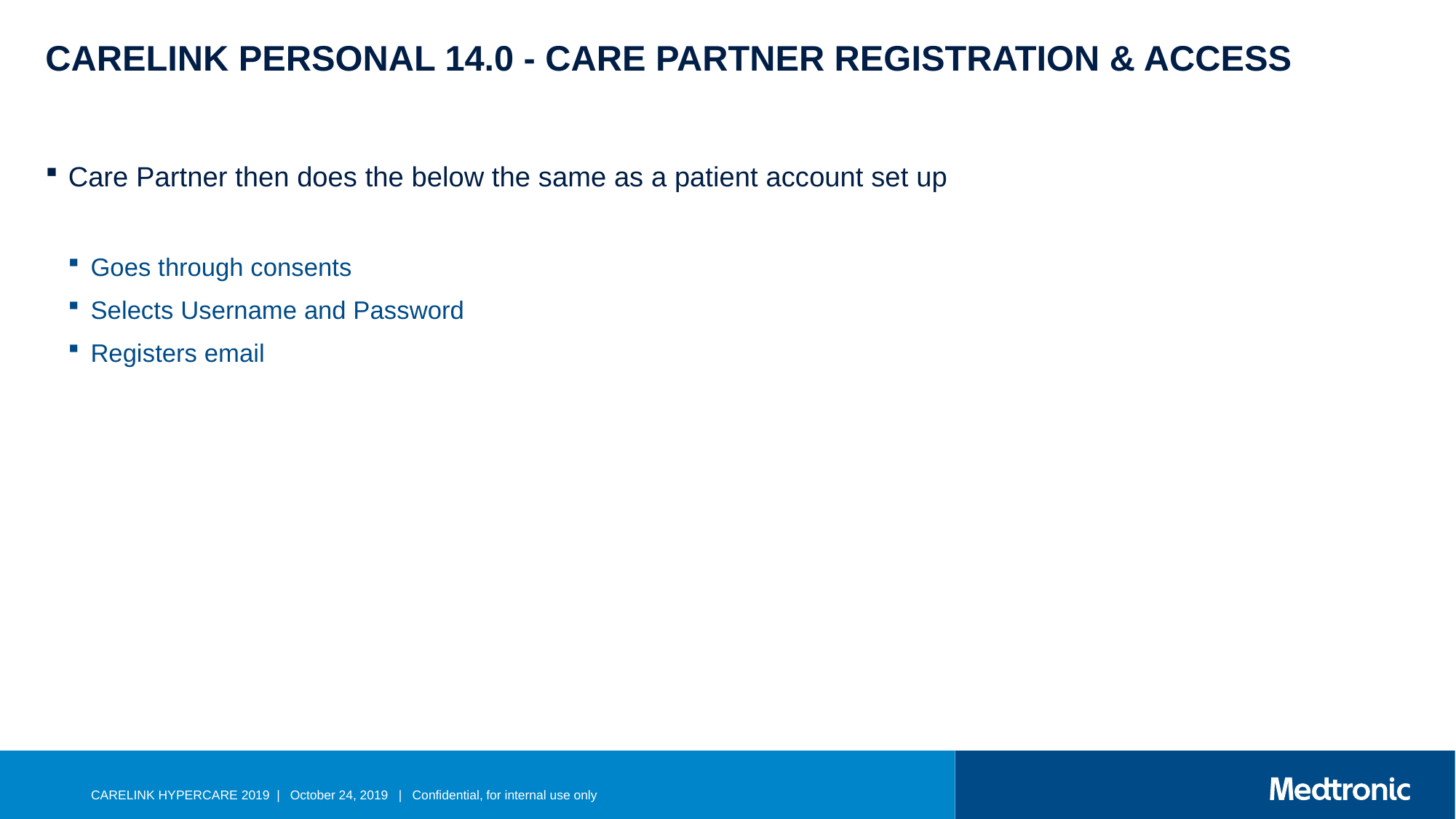

# CareLink Personal 14.0 - Care partner registration & ACCESS
Care Partner then does the below the same as a patient account set up

Goes through consents
Selects Username and Password
Registers email

CARELINK HYPERCARE 2019  |   October 24, 2019   |   Confidential, for internal use only